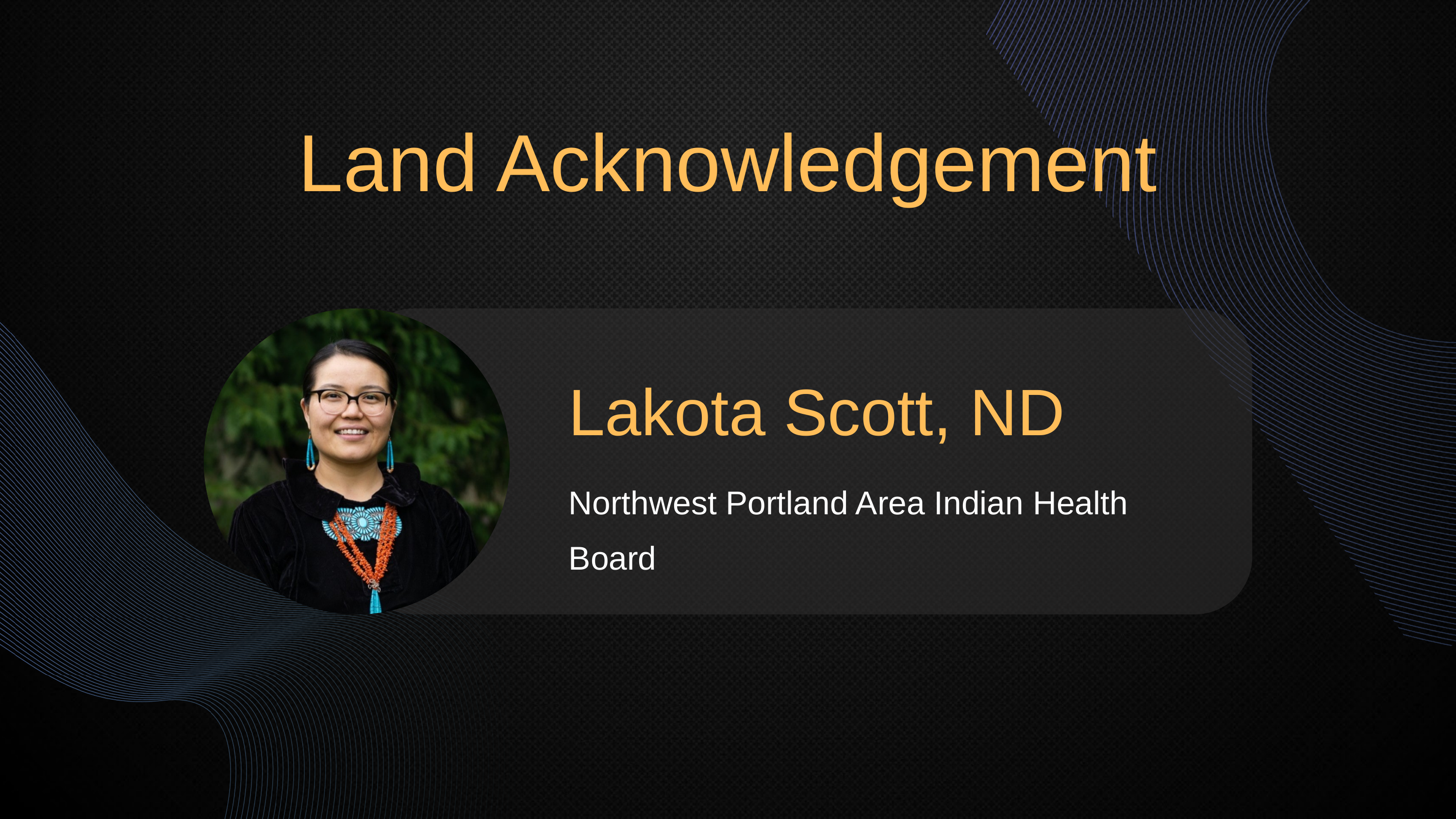

Land Acknowledgement

Lakota Scott, ND
Northwest Portland Area Indian Health Board